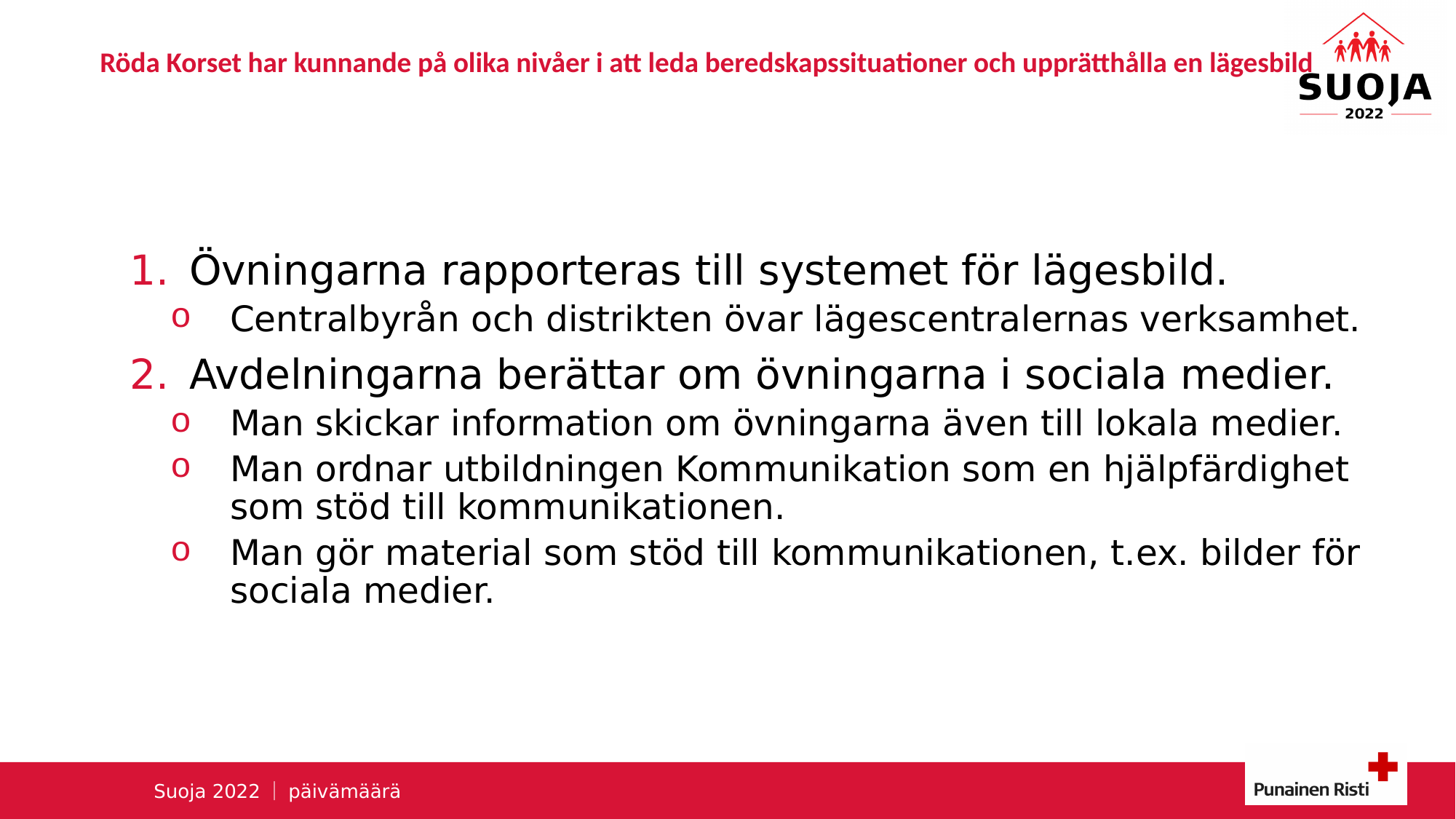

# Röda Korset har kunnande på olika nivåer i att leda beredskapssituationer och upprätthålla en lägesbild
Övningarna rapporteras till systemet för lägesbild.
Centralbyrån och distrikten övar lägescentralernas verksamhet.
Avdelningarna berättar om övningarna i sociala medier.
Man skickar information om övningarna även till lokala medier.
Man ordnar utbildningen Kommunikation som en hjälpfärdighet som stöd till kommunikationen.
Man gör material som stöd till kommunikationen, t.ex. bilder för sociala medier.